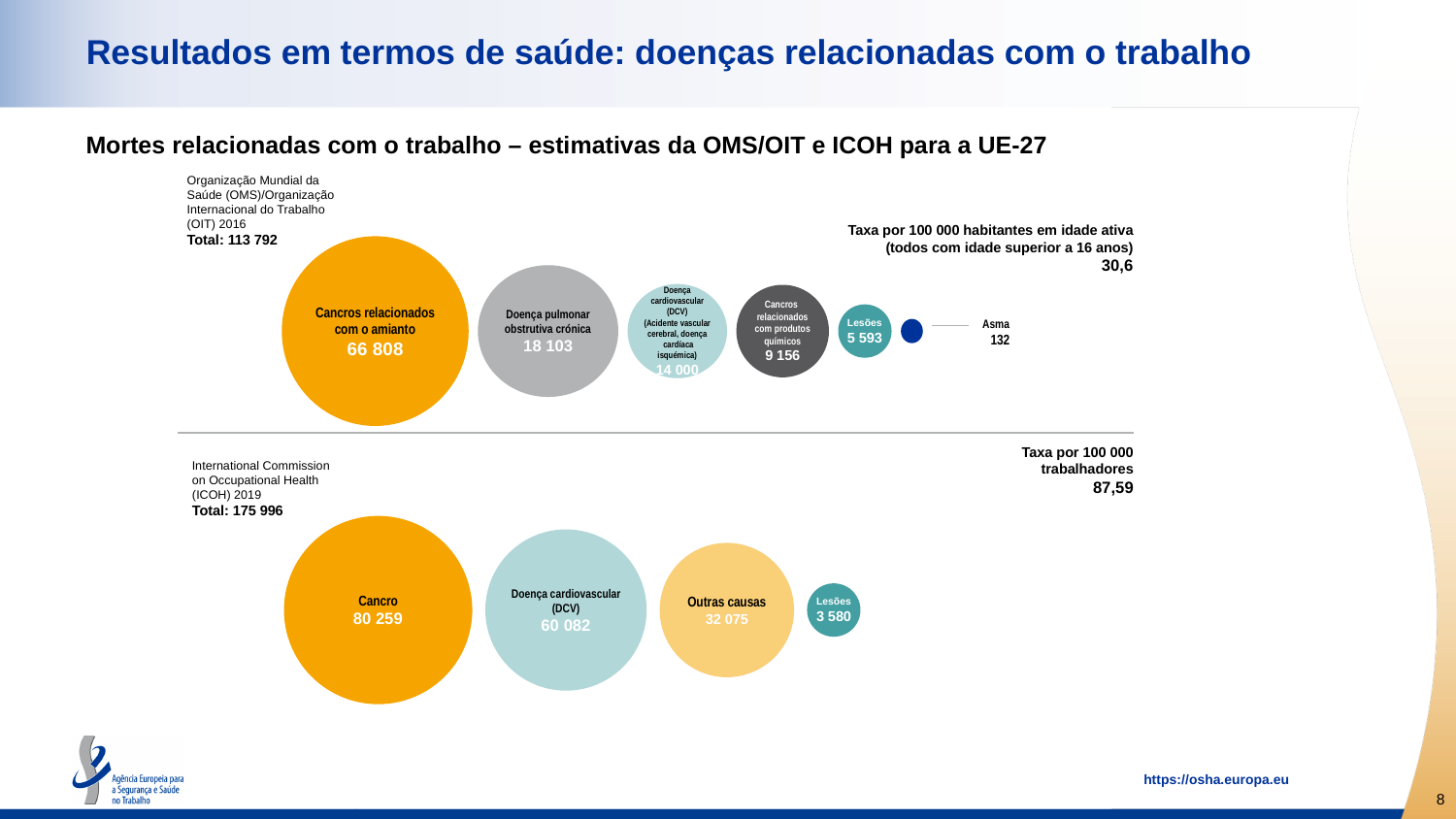

# Resultados em termos de saúde: doenças relacionadas com o trabalho
Mortes relacionadas com o trabalho – estimativas da OMS/OIT e ICOH para a UE-27
Organização Mundial da Saúde (OMS)/Organização Internacional do Trabalho (OIT) 2016
Total: 113 792
Taxa por 100 000 habitantes em idade ativa
(todos com idade superior a 16 anos)
30,6
Cancros relacionados com o amianto
66 808
Doença pulmonar
obstrutiva crónica
18 103
Doença cardiovascular (DCV)
(Acidente vascular cerebral, doença
 cardíaca isquémica)
14 000
Cancros
relacionados com produtos químicos
9 156
Lesões
5 593
Asma
132

International Commission on Occupational Health (ICOH) 2019
Total: 175 996
Taxa por 100 000 trabalhadores
87,59
Cancro
80 259
Doença cardiovascular (DCV)
60 082
Outras causas
32 075
Lesões
3 580